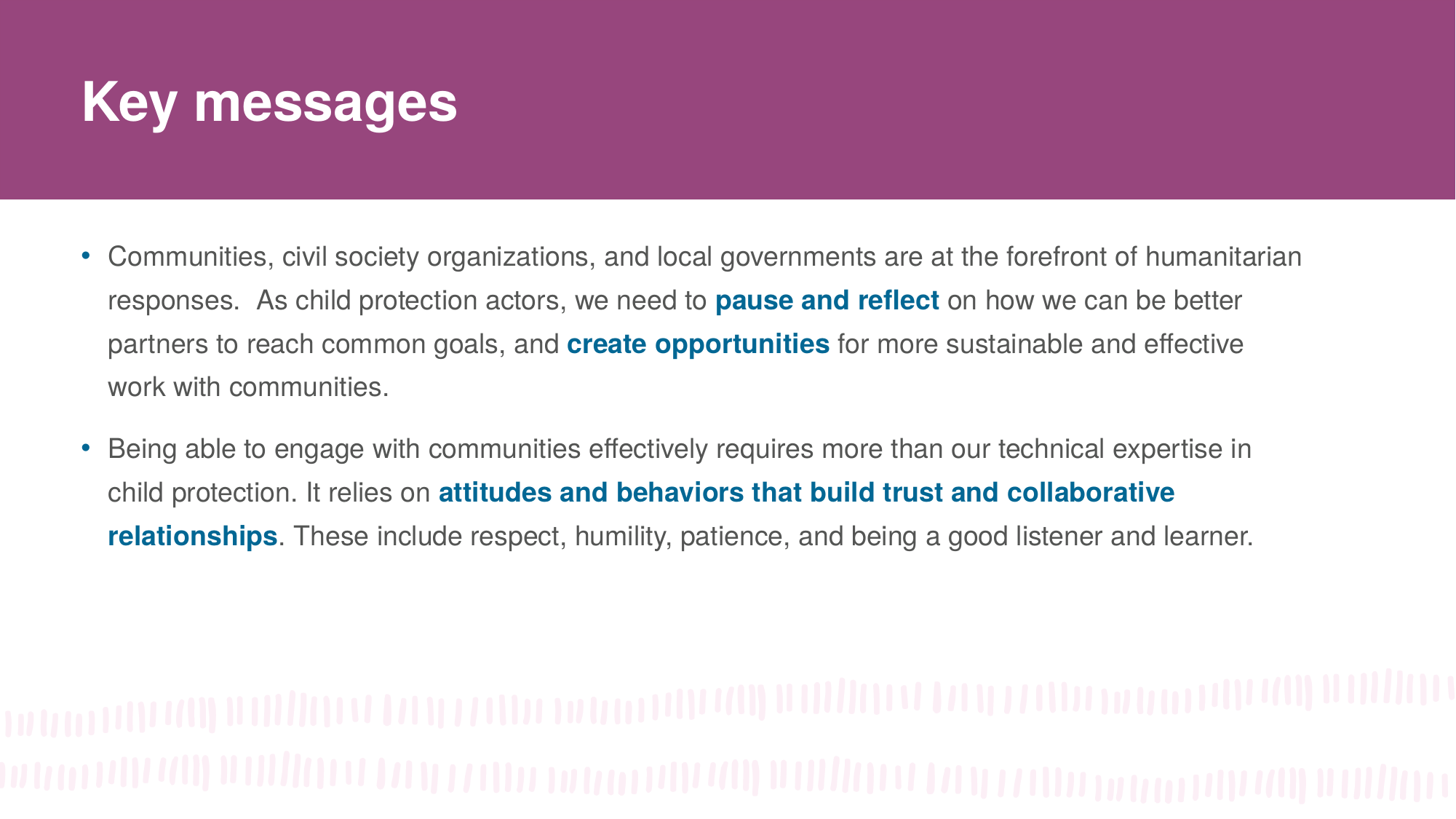

# Key messages
Communities, civil society organizations, and local governments are at the forefront of humanitarian responses.  As child protection actors, we need to pause and reflect on how we can be better partners to reach common goals, and create opportunities for more sustainable and effective work with communities.
Being able to engage with communities effectively requires more than our technical expertise in child protection. It relies on attitudes and behaviors that build trust and collaborative relationships. These include respect, humility, patience, and being a good listener and learner.